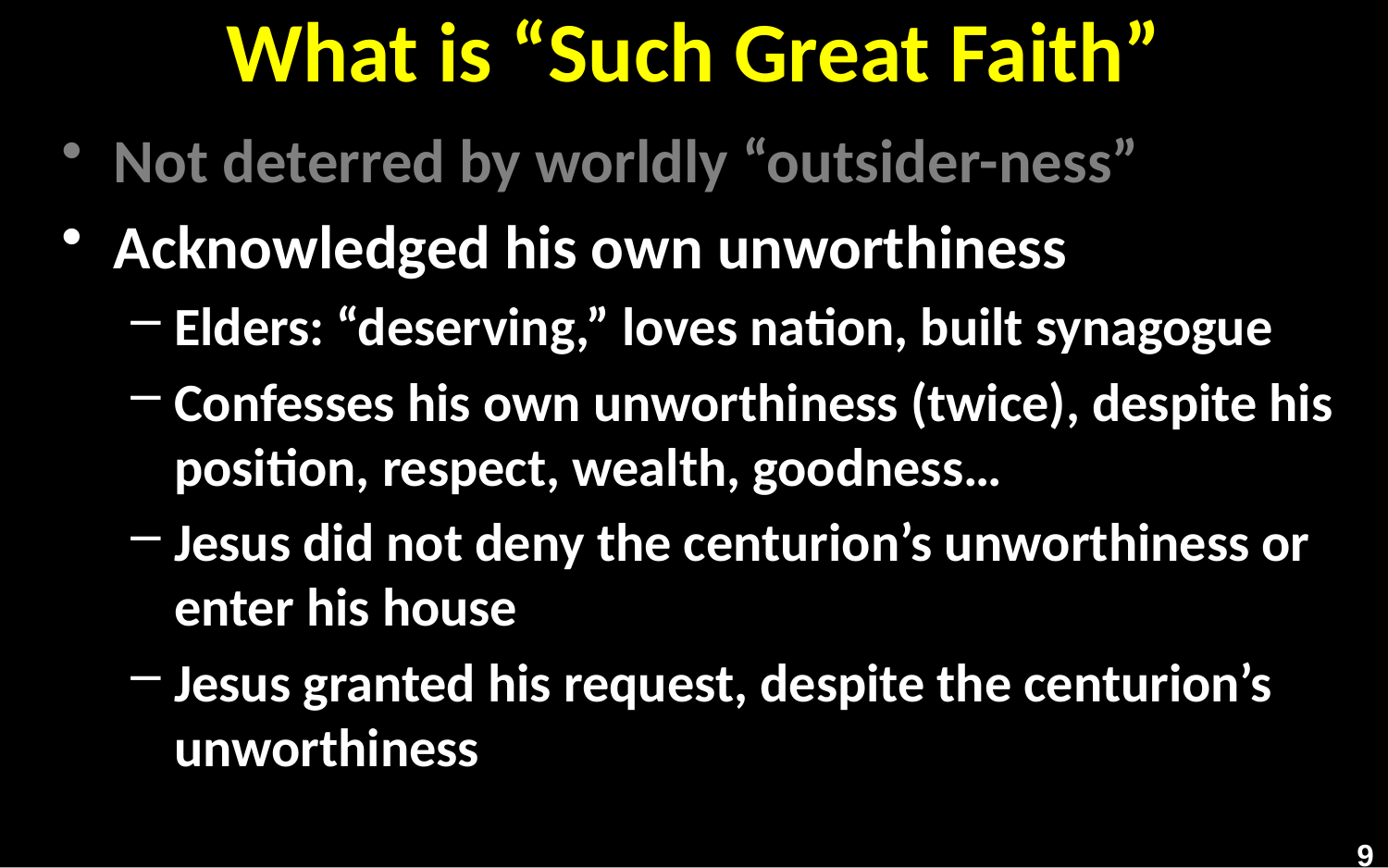

# What is “Such Great Faith”
Not deterred by worldly “outsider-ness”
Acknowledged his own unworthiness
Elders: “deserving,” loves nation, built synagogue
Confesses his own unworthiness (twice), despite his position, respect, wealth, goodness…
Jesus did not deny the centurion’s unworthiness or enter his house
Jesus granted his request, despite the centurion’s unworthiness
9